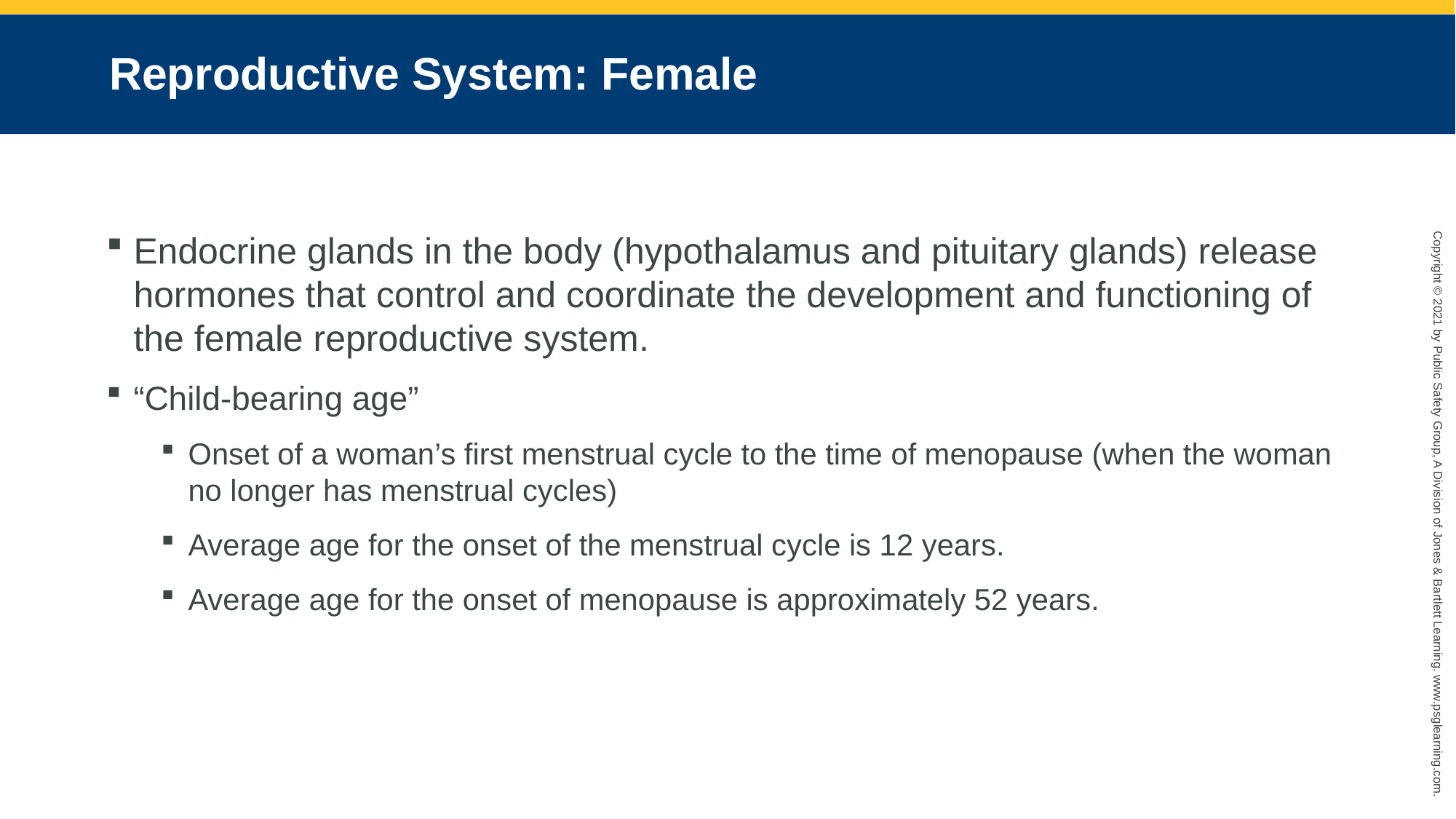

# Reproductive System: Female
Endocrine glands in the body (hypothalamus and pituitary glands) release hormones that control and coordinate the development and functioning of the female reproductive system.
“Child-bearing age”
Onset of a woman’s first menstrual cycle to the time of menopause (when the woman no longer has menstrual cycles)
Average age for the onset of the menstrual cycle is 12 years.
Average age for the onset of menopause is approximately 52 years.